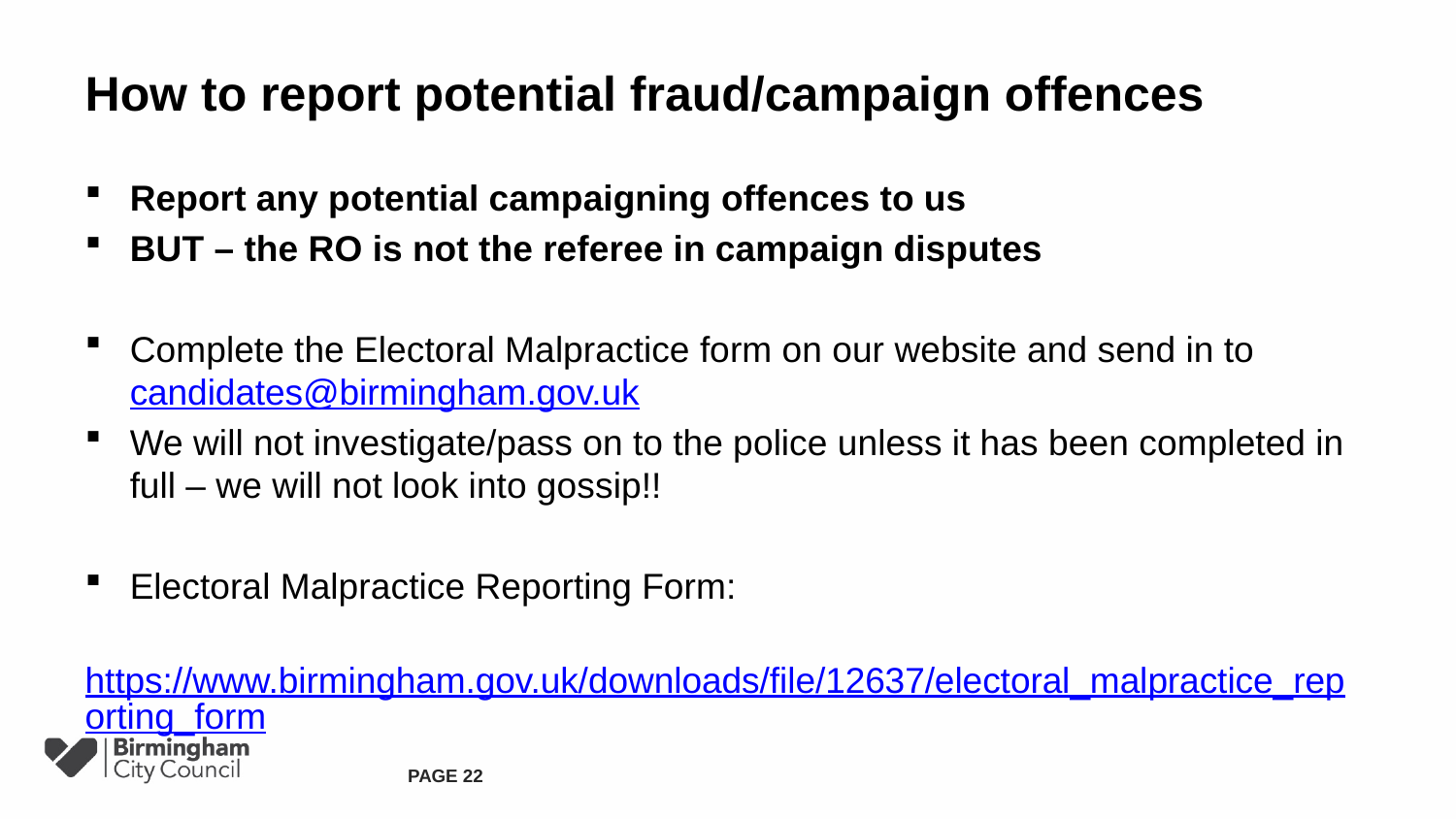

# How to report potential fraud/campaign offences
Report any potential campaigning offences to us
BUT – the RO is not the referee in campaign disputes

Complete the Electoral Malpractice form on our website and send in to candidates@birmingham.gov.uk
We will not investigate/pass on to the police unless it has been completed in full – we will not look into gossip!!

Electoral Malpractice Reporting Form:
 https://www.birmingham.gov.uk/downloads/file/12637/electoral_malpractice_reporting_form